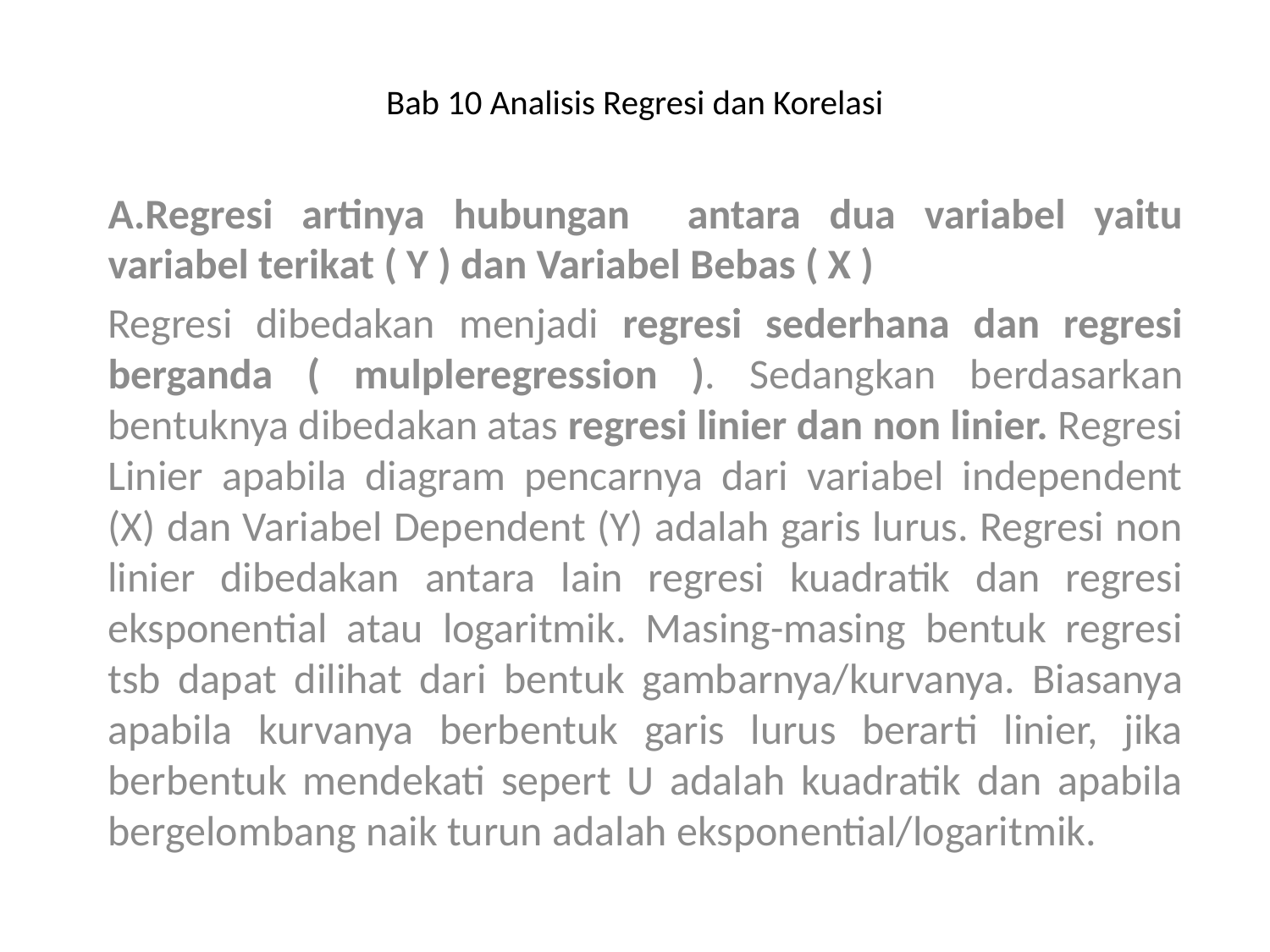

# Bab 10 Analisis Regresi dan Korelasi
A.Regresi artinya hubungan  antara dua variabel yaitu variabel terikat ( Y ) dan Variabel Bebas ( X )
Regresi dibedakan menjadi regresi sederhana dan regresi berganda ( mulpleregression ). Sedangkan berdasarkan bentuknya dibedakan atas regresi linier dan non linier. Regresi Linier apabila diagram pencarnya dari variabel independent (X) dan Variabel Dependent (Y) adalah garis lurus. Regresi non linier dibedakan antara lain regresi kuadratik dan regresi eksponential atau logaritmik. Masing-masing bentuk regresi tsb dapat dilihat dari bentuk gambarnya/kurvanya. Biasanya apabila kurvanya berbentuk garis lurus berarti linier, jika berbentuk mendekati sepert U adalah kuadratik dan apabila bergelombang naik turun adalah eksponential/logaritmik.